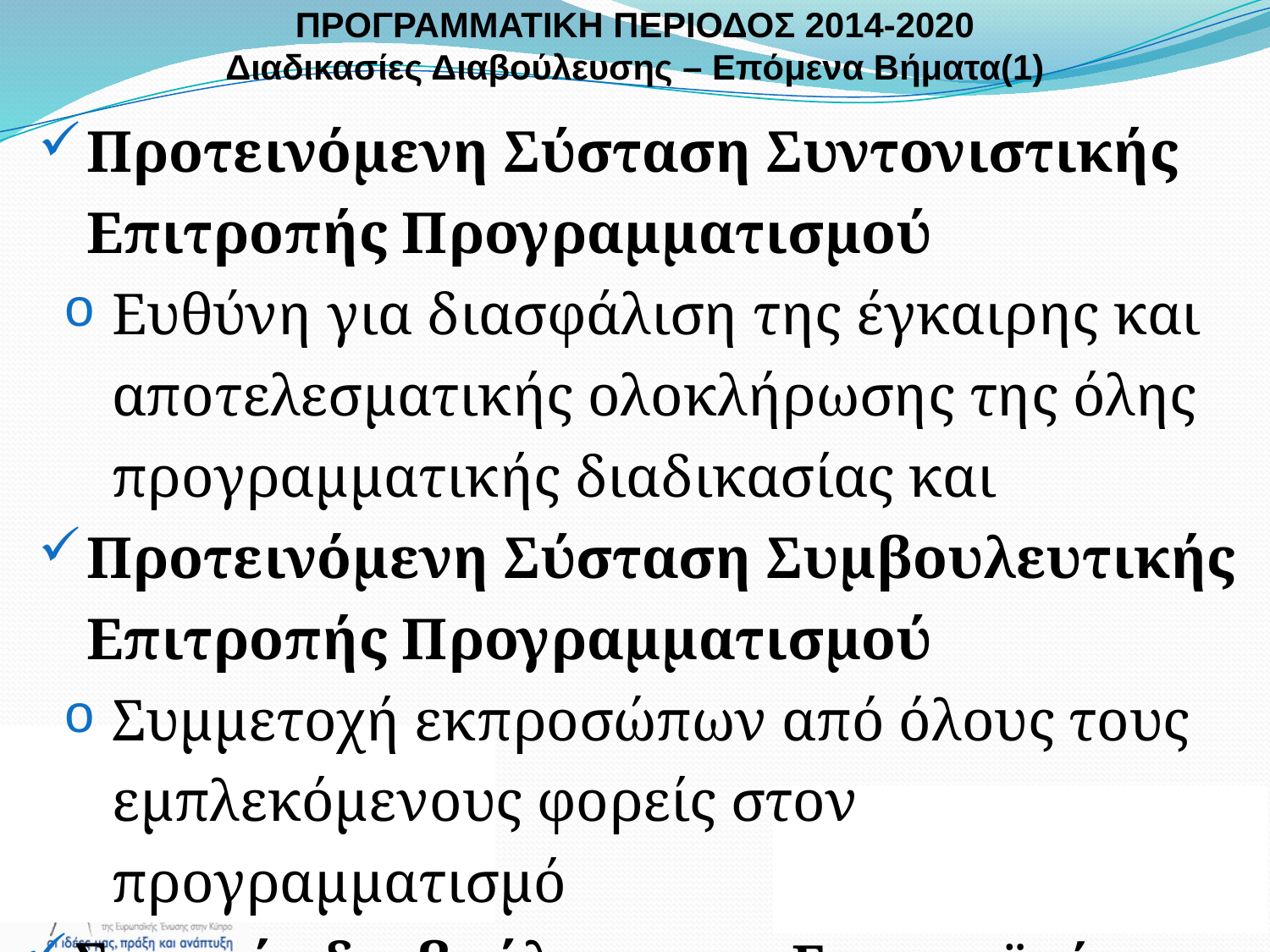

ΠΡΟΓΡΑΜΜΑΤΙΚΗ ΠΕΡΙΟΔΟΣ 2014-2020
Διαδικασίες Διαβούλευσης – Επόμενα Βήματα(1)
Προτεινόμενη Σύσταση Συντονιστικής Επιτροπής Προγραμματισμού
Ευθύνη για διασφάλιση της έγκαιρης και  αποτελεσματικής ολοκλήρωσης της όλης προγραμματικής διαδικασίας και
Προτεινόμενη Σύσταση Συμβουλευτικής Επιτροπής Προγραμματισμού
Συμμετοχή εκπροσώπων από όλους τους εμπλεκόμενους φορείς στον προγραμματισμό
Συνεχής διαβούλευση με Ευρωπαϊκή Επιτροπή